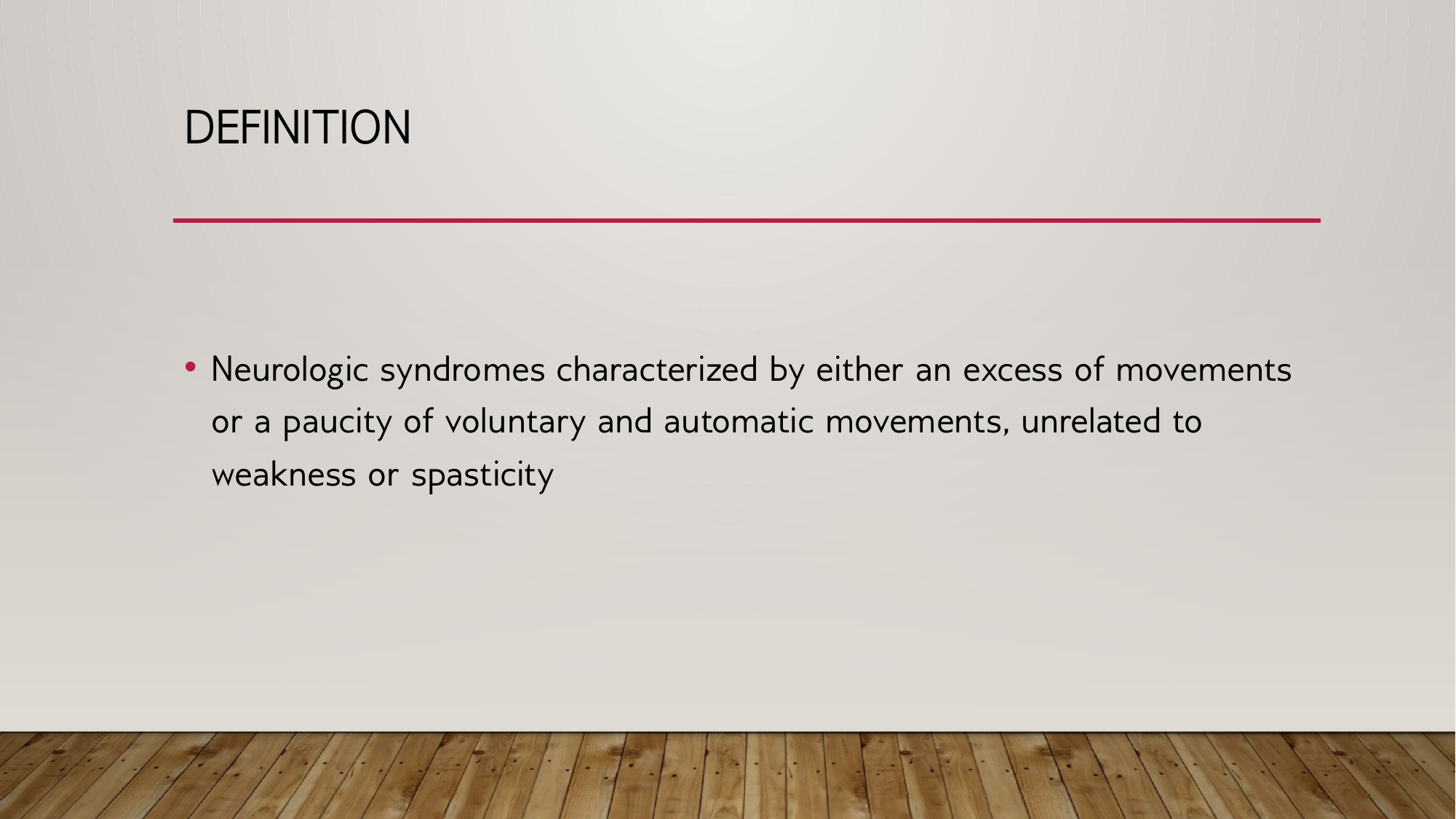

# Definition
Neurologic syndromes characterized by either an excess of movements or a paucity of voluntary and automatic movements, unrelated to weakness or spasticity